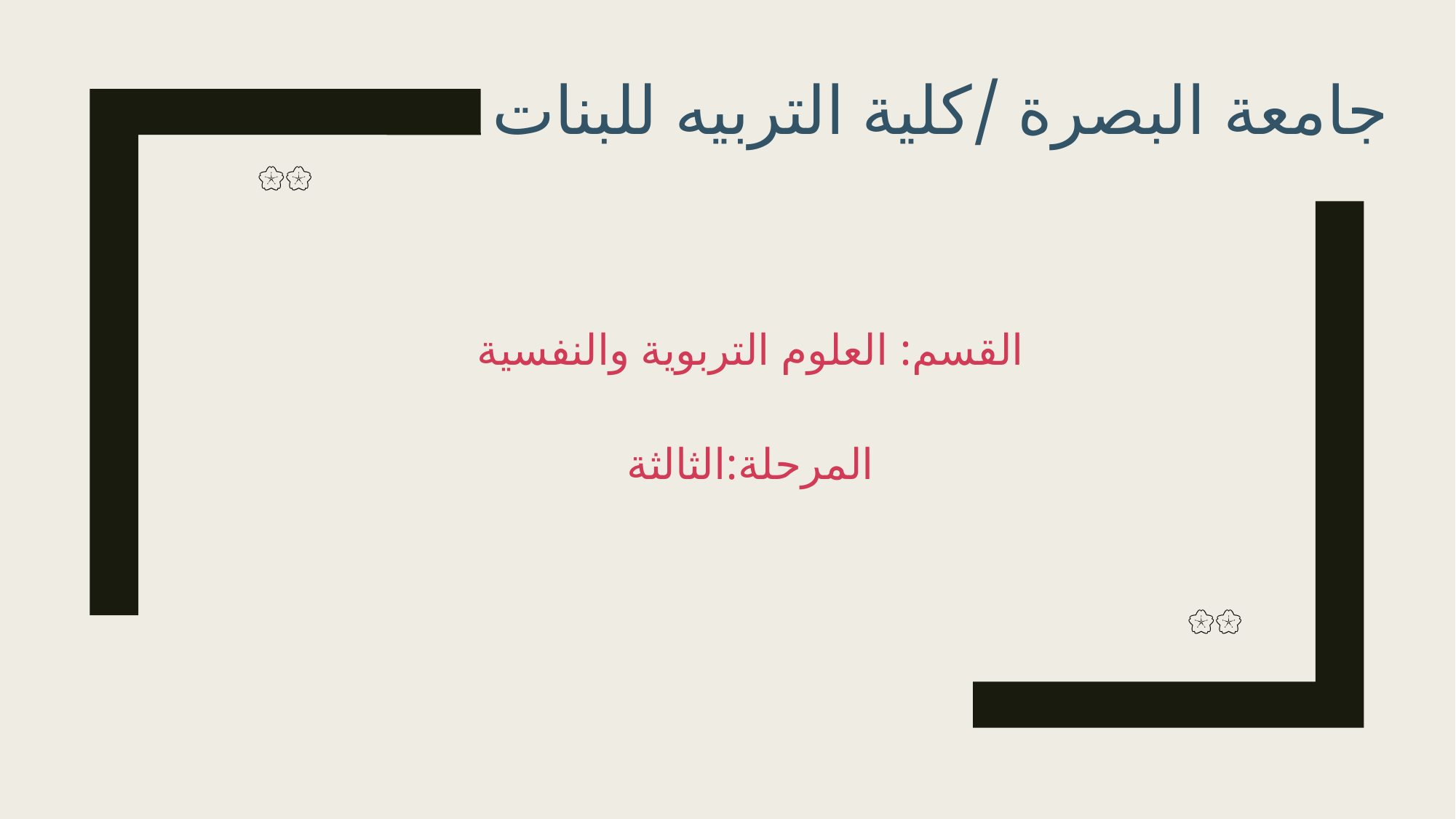

# جامعة البصرة /كلية التربيه للبنات
🌸🌸

القسم: العلوم التربوية والنفسية

المرحلة:الثالثة
🌸🌸